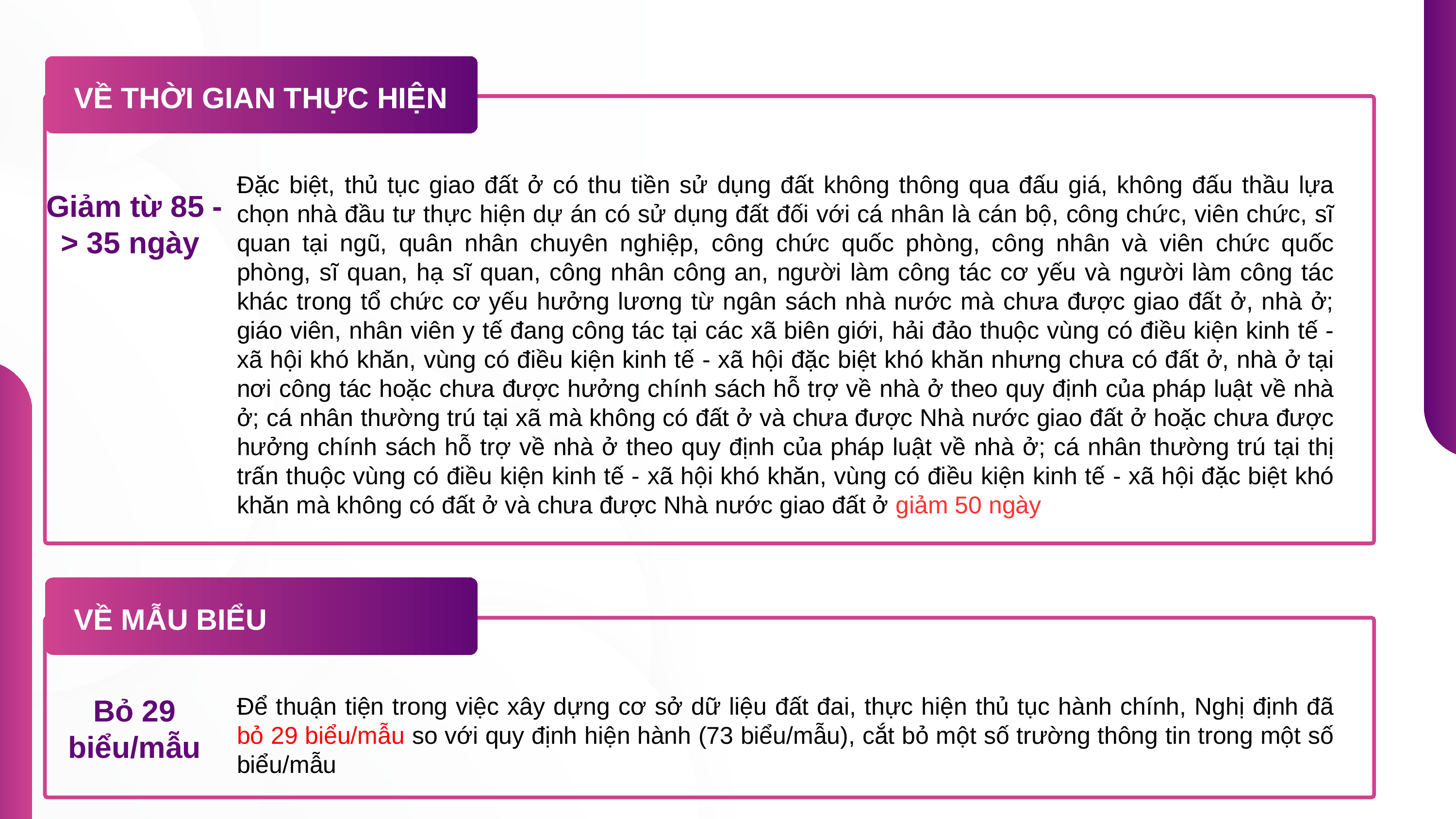

VỀ THỜI GIAN THỰC HIỆN

Đặc biệt, thủ tục giao đất ở có thu tiền sử dụng đất không thông qua đấu giá, không đấu thầu lựa chọn nhà đầu tư thực hiện dự án có sử dụng đất đối với cá nhân là cán bộ, công chức, viên chức, sĩ quan tại ngũ, quân nhân chuyên nghiệp, công chức quốc phòng, công nhân và viên chức quốc phòng, sĩ quan, hạ sĩ quan, công nhân công an, người làm công tác cơ yếu và người làm công tác khác trong tổ chức cơ yếu hưởng lương từ ngân sách nhà nước mà chưa được giao đất ở, nhà ở; giáo viên, nhân viên y tế đang công tác tại các xã biên giới, hải đảo thuộc vùng có điều kiện kinh tế - xã hội khó khăn, vùng có điều kiện kinh tế - xã hội đặc biệt khó khăn nhưng chưa có đất ở, nhà ở tại nơi công tác hoặc chưa được hưởng chính sách hỗ trợ về nhà ở theo quy định của pháp luật về nhà ở; cá nhân thường trú tại xã mà không có đất ở và chưa được Nhà nước giao đất ở hoặc chưa được hưởng chính sách hỗ trợ về nhà ở theo quy định của pháp luật về nhà ở; cá nhân thường trú tại thị trấn thuộc vùng có điều kiện kinh tế - xã hội khó khăn, vùng có điều kiện kinh tế - xã hội đặc biệt khó khăn mà không có đất ở và chưa được Nhà nước giao đất ở giảm 50 ngày

Giảm từ 85 -> 35 ngày

VỀ MẪU BIỂU

Để thuận tiện trong việc xây dựng cơ sở dữ liệu đất đai, thực hiện thủ tục hành chính, Nghị định đã bỏ 29 biểu/mẫu so với quy định hiện hành (73 biểu/mẫu), cắt bỏ một số trường thông tin trong một số biểu/mẫu

Bỏ 29 biểu/mẫu